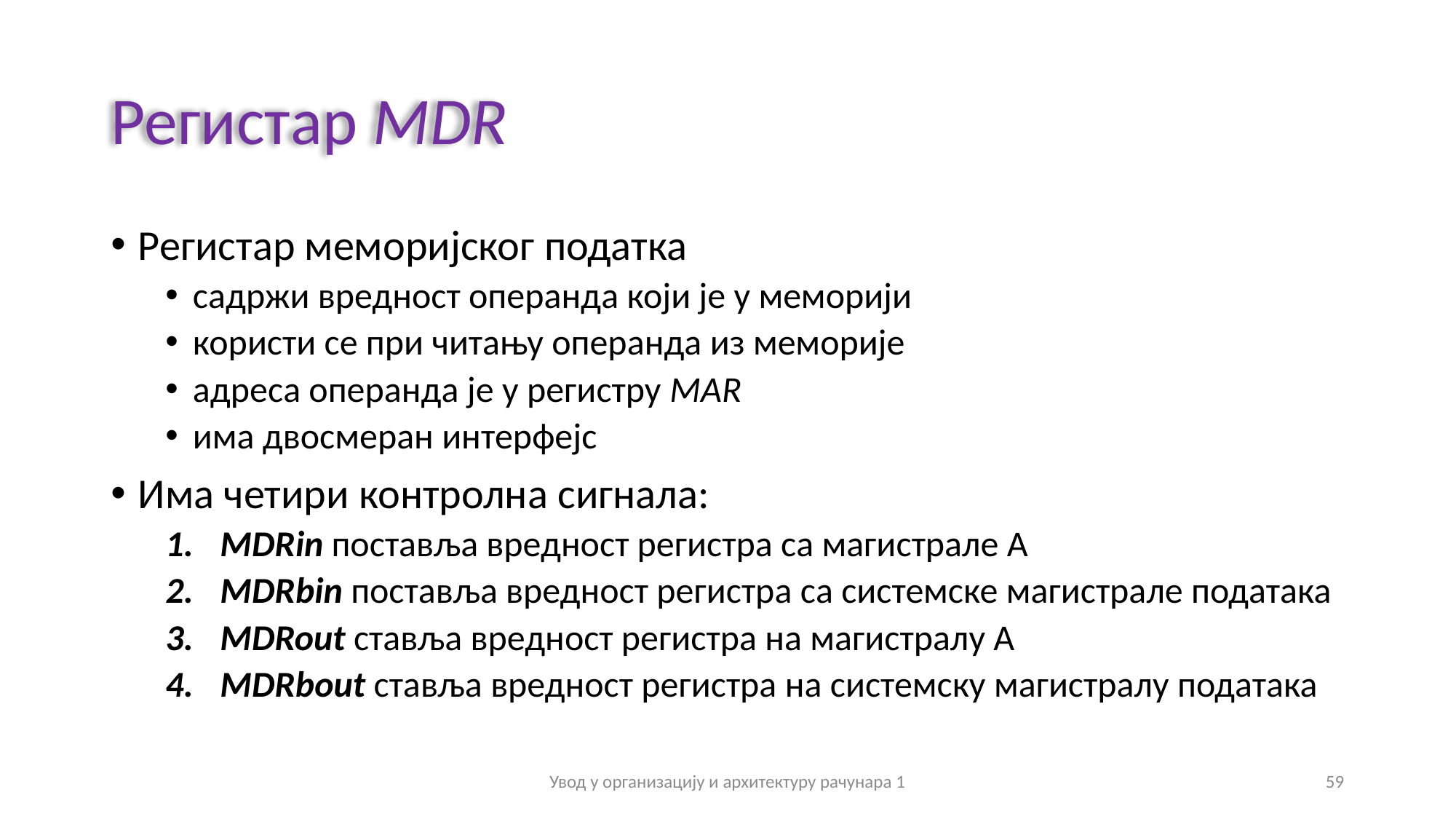

# Регистар MDR
Регистар меморијског податка
садржи вредност операнда који је у меморији
користи се при читању операнда из меморије
адреса операнда је у регистру MAR
има двосмеран интерфејс
Има четири контролна сигнала:
MDRin поставља вредност регистра са магистрале А
MDRbin поставља вредност регистра са системске магистрале података
MDRout ставља вредност регистра на магистралу А
MDRbout ставља вредност регистра на системску магистралу података
Увод у организацију и архитектуру рачунара 1
59